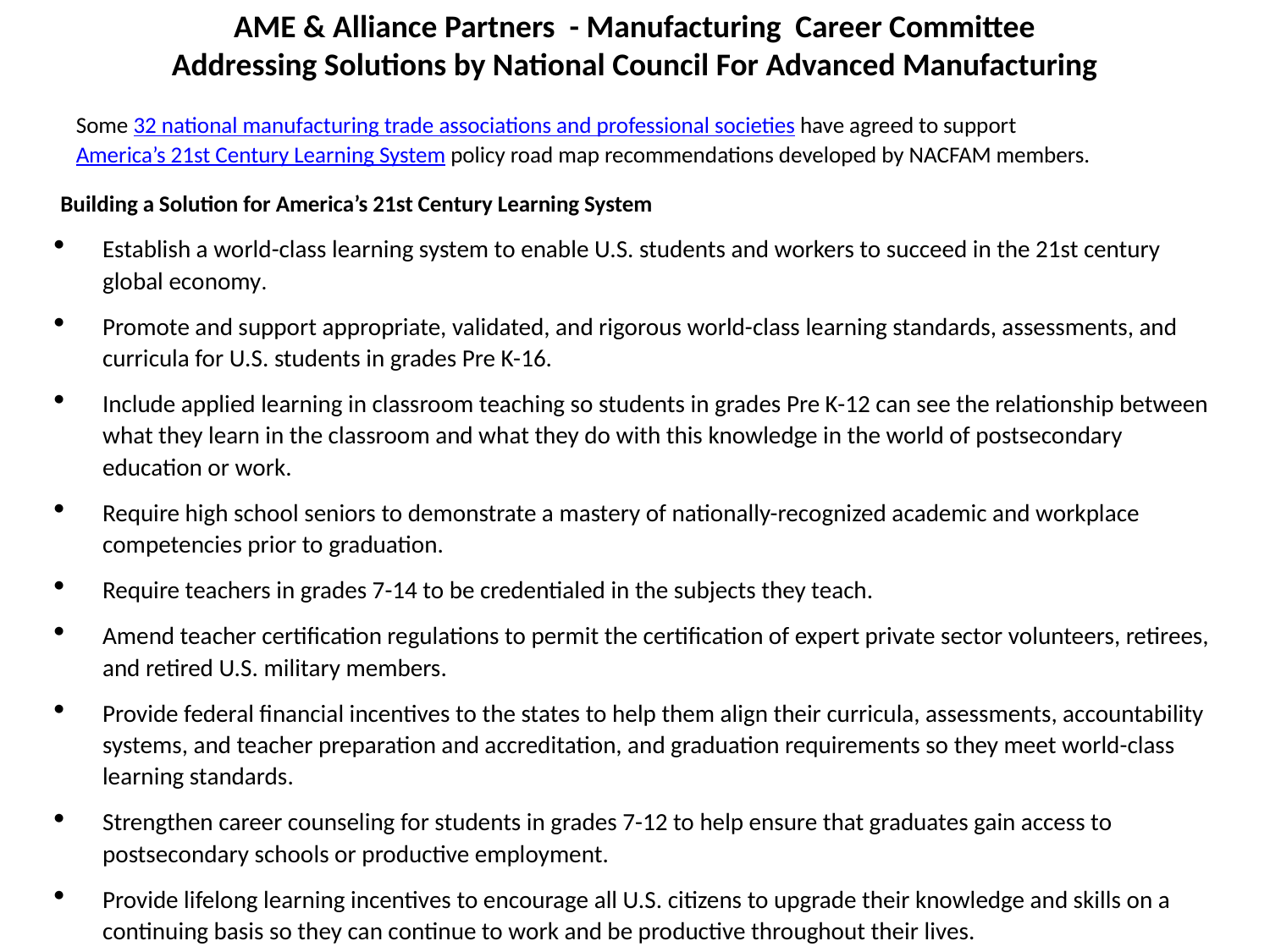

AME & Alliance Partners  - Manufacturing  Career Committee
Addressing Solutions by National Council For Advanced Manufacturing
Some 32 national manufacturing trade associations and professional societies have agreed to support America’s 21st Century Learning System policy road map recommendations developed by NACFAM members.
 Building a Solution for America’s 21st Century Learning System
Establish a world-class learning system to enable U.S. students and workers to succeed in the 21st century global economy.
Promote and support appropriate, validated, and rigorous world-class learning standards, assessments, and curricula for U.S. students in grades Pre K-16.
Include applied learning in classroom teaching so students in grades Pre K-12 can see the relationship between what they learn in the classroom and what they do with this knowledge in the world of postsecondary education or work.
Require high school seniors to demonstrate a mastery of nationally-recognized academic and workplace competencies prior to graduation.
Require teachers in grades 7-14 to be credentialed in the subjects they teach.
Amend teacher certification regulations to permit the certification of expert private sector volunteers, retirees, and retired U.S. military members.
Provide federal financial incentives to the states to help them align their curricula, assessments, accountability systems, and teacher preparation and accreditation, and graduation requirements so they meet world-class learning standards.
Strengthen career counseling for students in grades 7-12 to help ensure that graduates gain access to postsecondary schools or productive employment.
Provide lifelong learning incentives to encourage all U.S. citizens to upgrade their knowledge and skills on a continuing basis so they can continue to work and be productive throughout their lives.